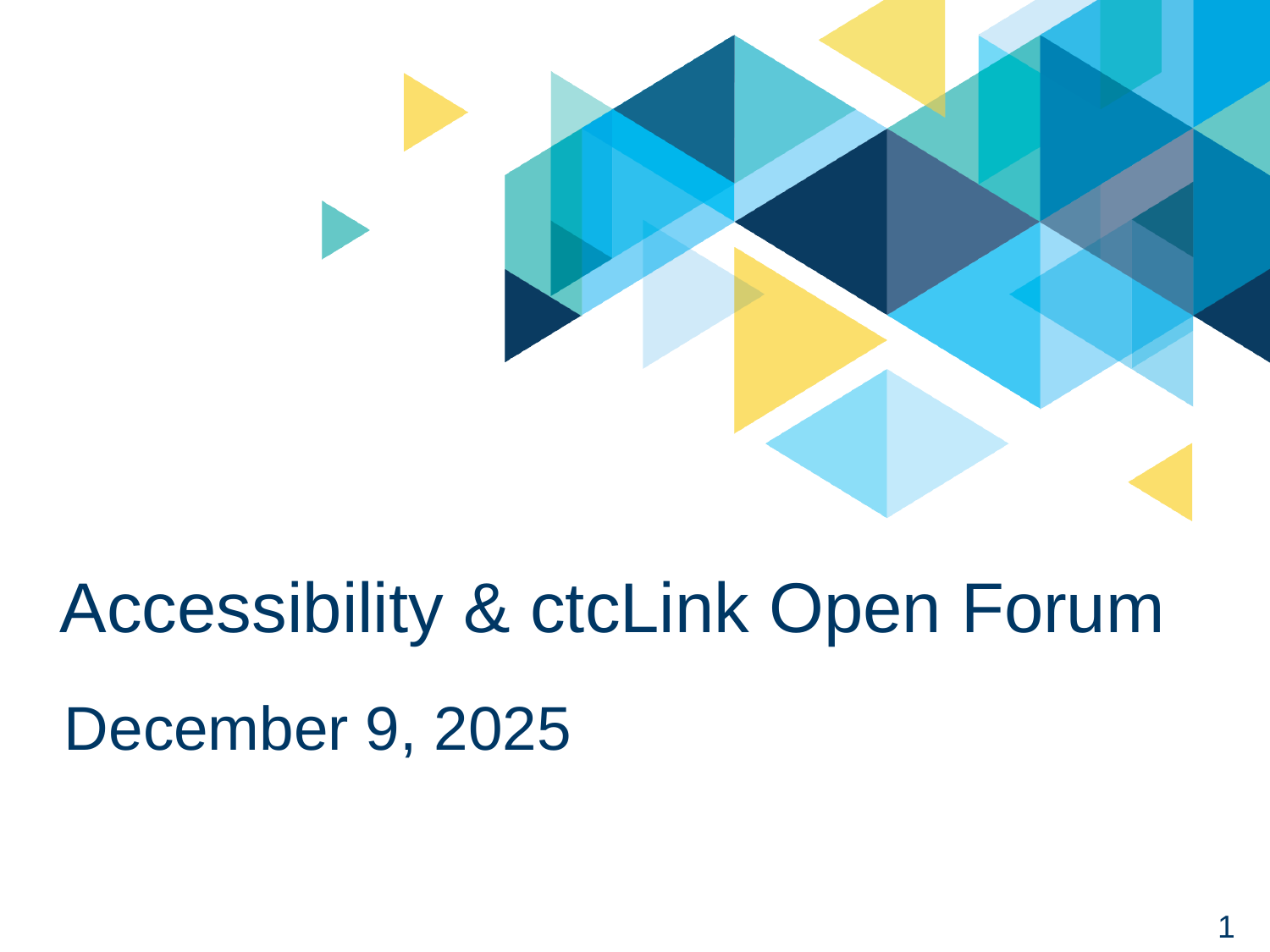

# Accessibility & ctcLink Open Forum
December 9, 2025
1